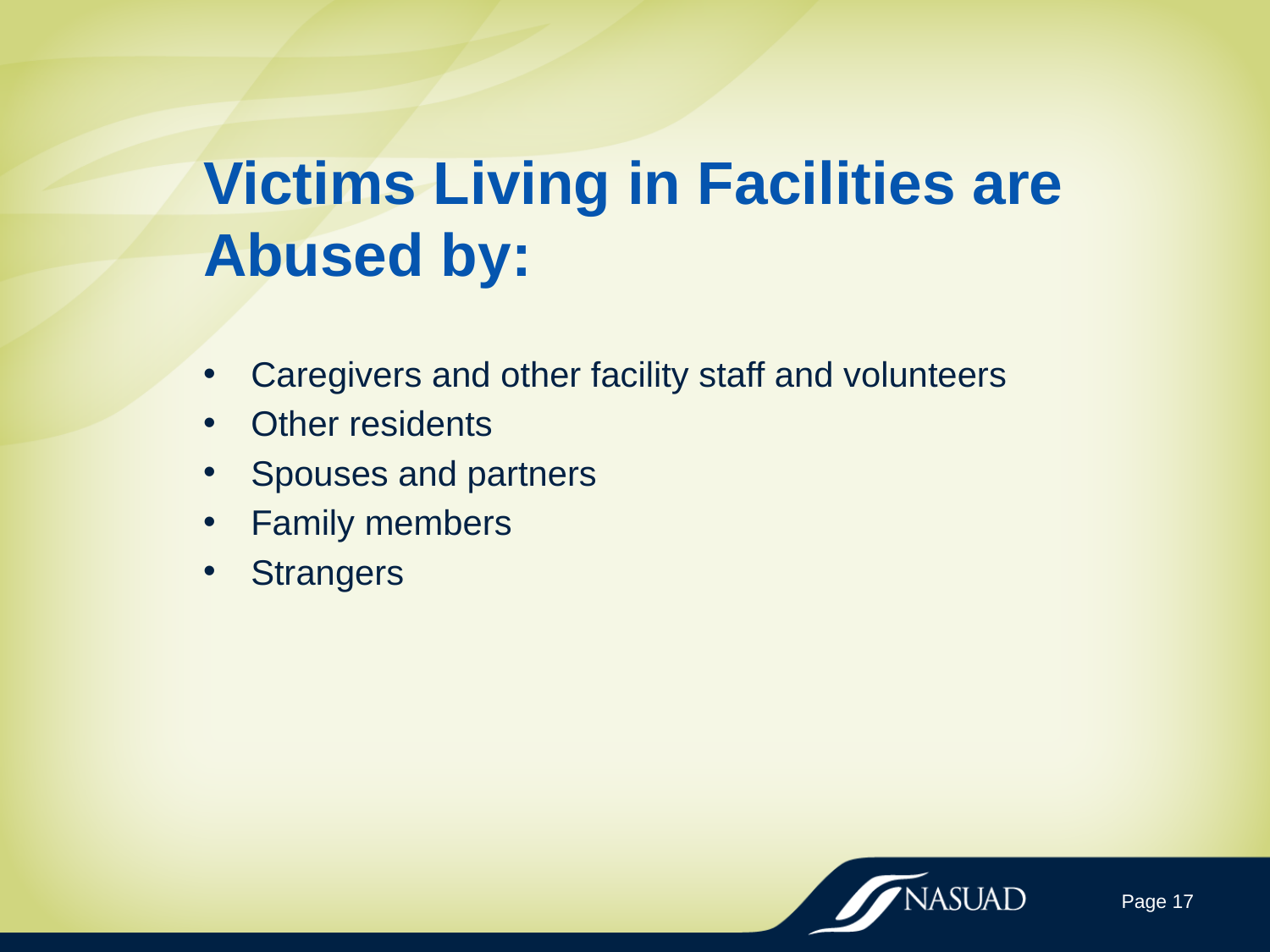

# Victims Living in Facilities are Abused by:

Caregivers and other facility staff and volunteers
Other residents
Spouses and partners
Family members
Strangers
Page 17